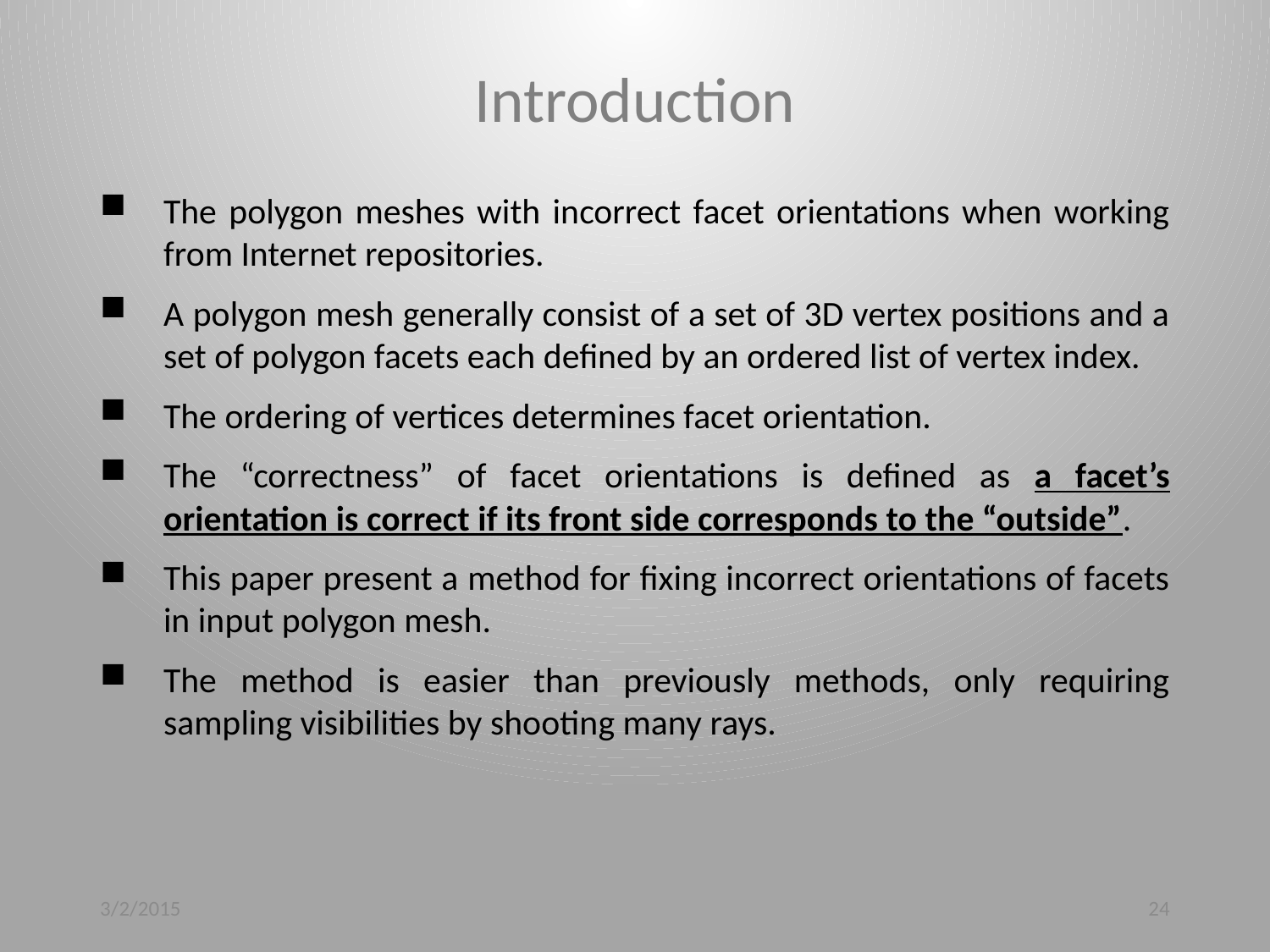

# Introduction
The polygon meshes with incorrect facet orientations when working from Internet repositories.
A polygon mesh generally consist of a set of 3D vertex positions and a set of polygon facets each defined by an ordered list of vertex index.
The ordering of vertices determines facet orientation.
The “correctness” of facet orientations is defined as a facet’s orientation is correct if its front side corresponds to the “outside”.
This paper present a method for fixing incorrect orientations of facets in input polygon mesh.
The method is easier than previously methods, only requiring sampling visibilities by shooting many rays.

3/2/2015
24